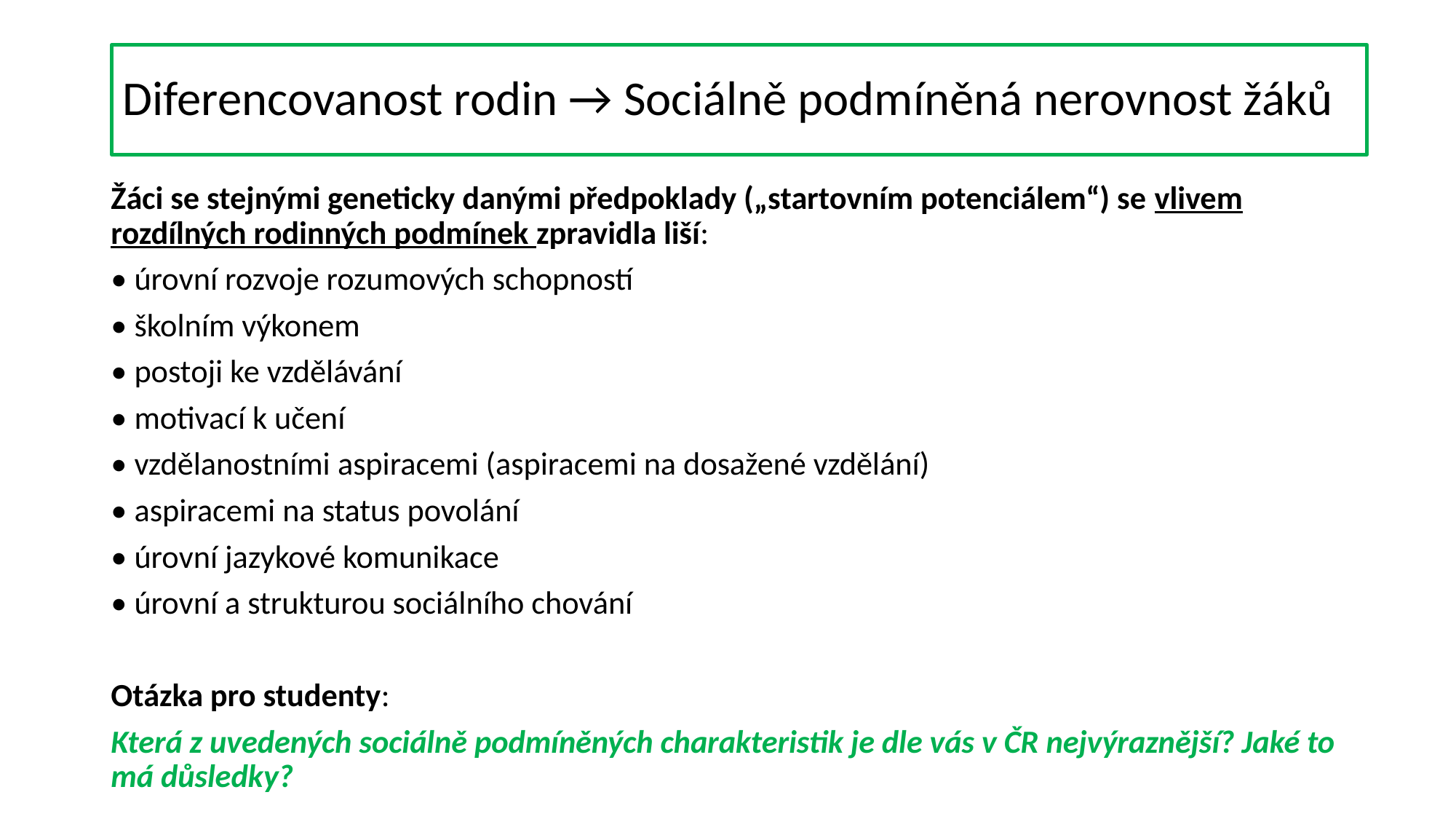

# Diferencovanost rodin → Sociálně podmíněná nerovnost žáků
Žáci se stejnými geneticky danými předpoklady („startovním potenciálem“) se vlivem rozdílných rodinných podmínek zpravidla liší:
• úrovní rozvoje rozumových schopností
• školním výkonem
• postoji ke vzdělávání
• motivací k učení
• vzdělanostními aspiracemi (aspiracemi na dosažené vzdělání)
• aspiracemi na status povolání
• úrovní jazykové komunikace
• úrovní a strukturou sociálního chování

Otázka pro studenty:
Která z uvedených sociálně podmíněných charakteristik je dle vás v ČR nejvýraznější? Jaké to má důsledky?